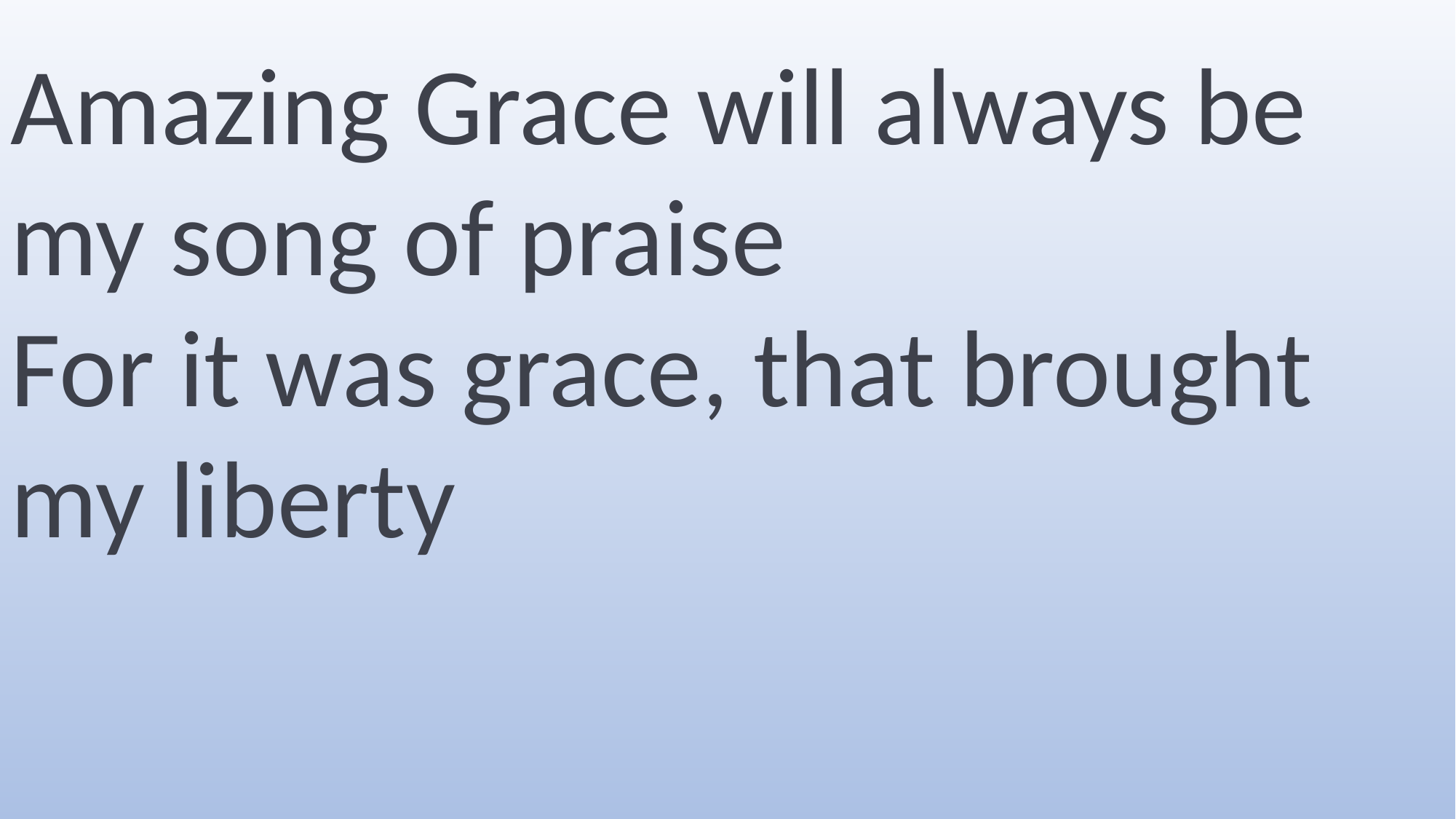

Amazing Grace will always be my song of praise
For it was grace, that brought my liberty